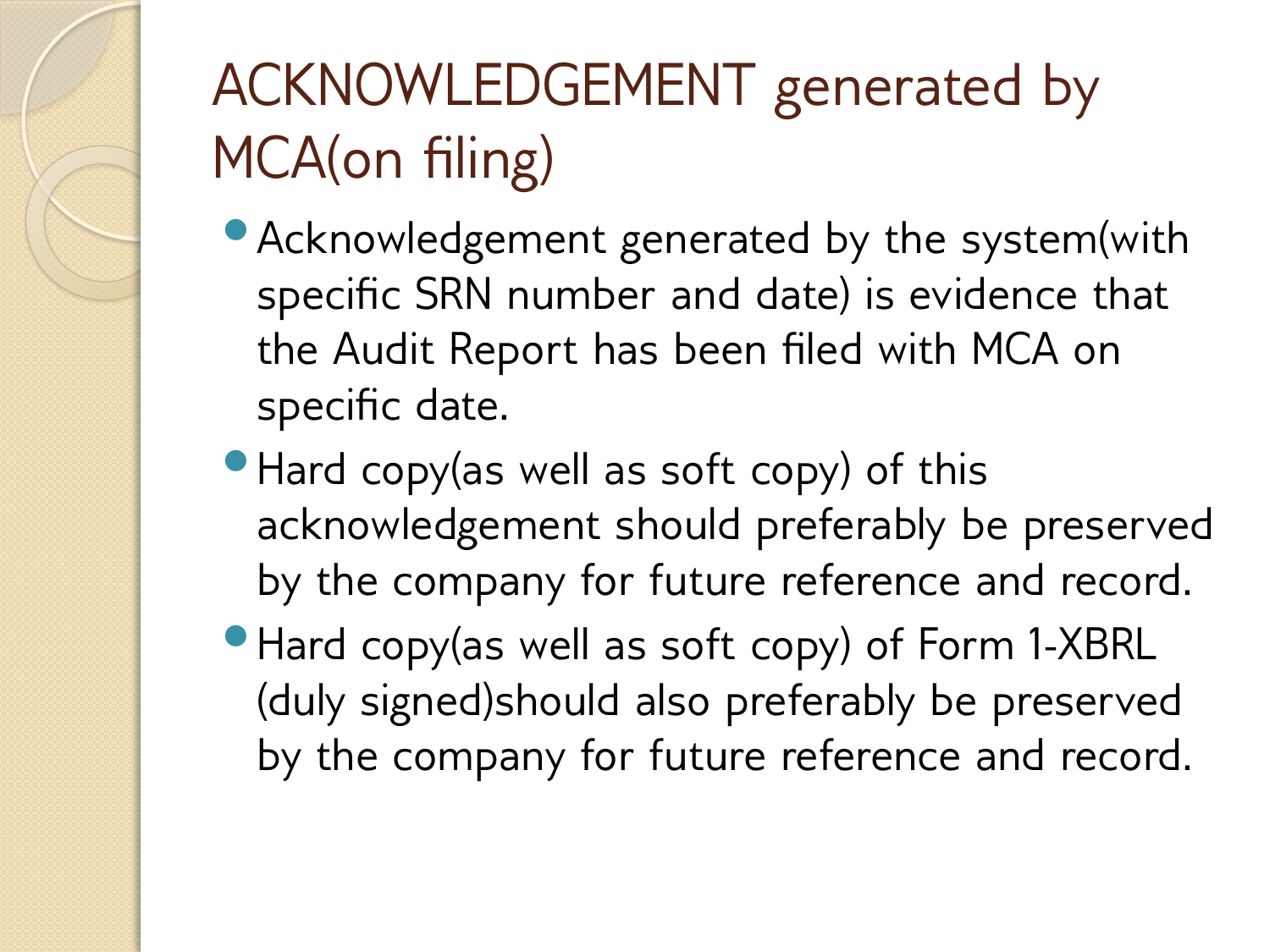

# ACKNOWLEDGEMENT generated by MCA(on filing)
Acknowledgement generated by the system(with specific SRN number and date) is evidence that the Audit Report has been filed with MCA on specific date.
Hard copy(as well as soft copy) of this acknowledgement should preferably be preserved by the company for future reference and record.
Hard copy(as well as soft copy) of Form 1-XBRL (duly signed)should also preferably be preserved by the company for future reference and record.